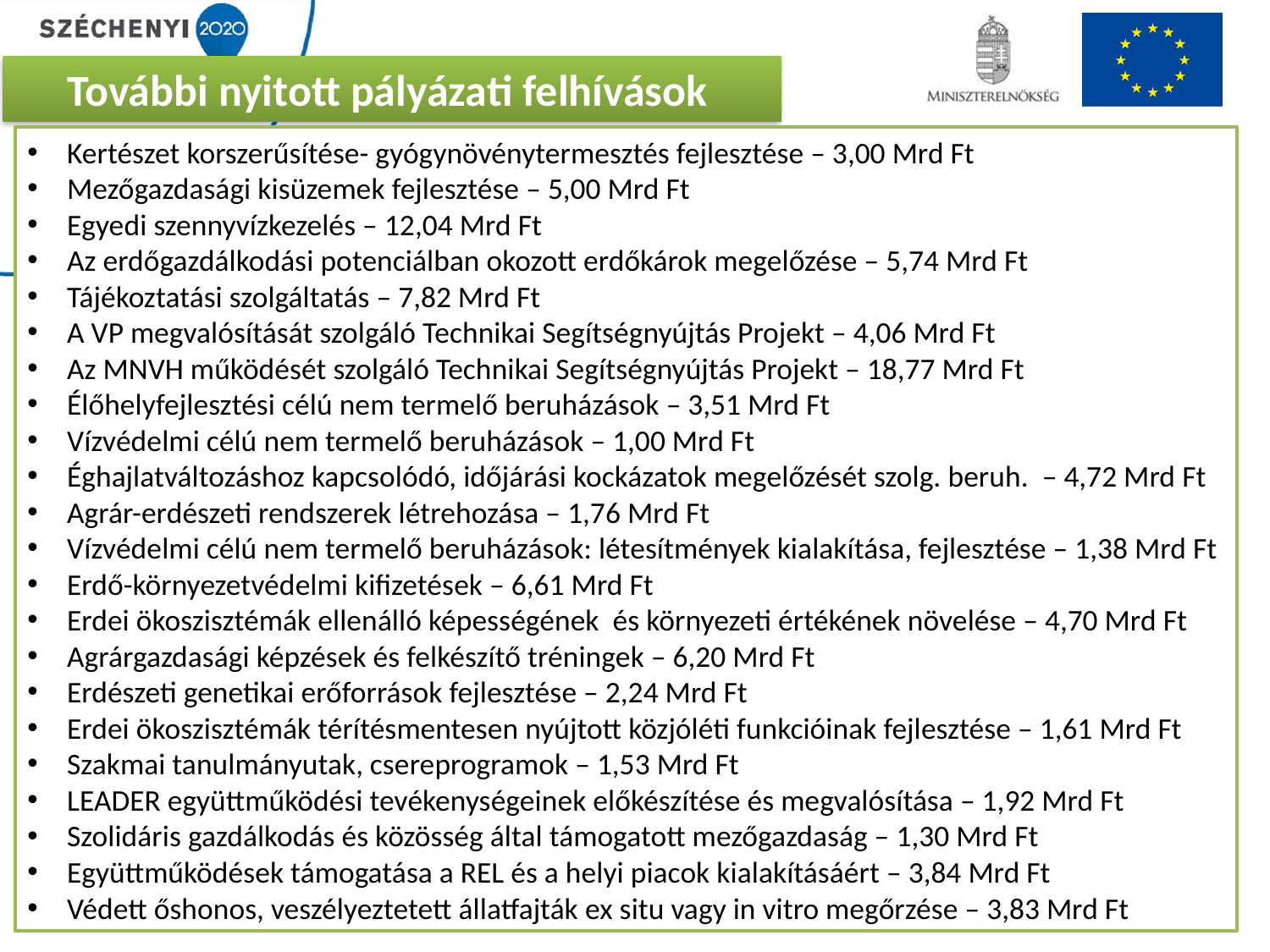

További nyitott pályázati felhívások
Kertészet korszerűsítése- gyógynövénytermesztés fejlesztése – 3,00 Mrd Ft
Mezőgazdasági kisüzemek fejlesztése – 5,00 Mrd Ft
Egyedi szennyvízkezelés – 12,04 Mrd Ft
Az erdőgazdálkodási potenciálban okozott erdőkárok megelőzése – 5,74 Mrd Ft
Tájékoztatási szolgáltatás – 7,82 Mrd Ft
A VP megvalósítását szolgáló Technikai Segítségnyújtás Projekt – 4,06 Mrd Ft
Az MNVH működését szolgáló Technikai Segítségnyújtás Projekt – 18,77 Mrd Ft
Élőhelyfejlesztési célú nem termelő beruházások – 3,51 Mrd Ft
Vízvédelmi célú nem termelő beruházások – 1,00 Mrd Ft
Éghajlatváltozáshoz kapcsolódó, időjárási kockázatok megelőzését szolg. beruh.  – 4,72 Mrd Ft
Agrár-erdészeti rendszerek létrehozása – 1,76 Mrd Ft
Vízvédelmi célú nem termelő beruházások: létesítmények kialakítása, fejlesztése – 1,38 Mrd Ft
Erdő-környezetvédelmi kifizetések – 6,61 Mrd Ft
Erdei ökoszisztémák ellenálló képességének  és környezeti értékének növelése – 4,70 Mrd Ft
Agrárgazdasági képzések és felkészítő tréningek – 6,20 Mrd Ft
Erdészeti genetikai erőforrások fejlesztése – 2,24 Mrd Ft
Erdei ökoszisztémák térítésmentesen nyújtott közjóléti funkcióinak fejlesztése – 1,61 Mrd Ft
Szakmai tanulmányutak, csereprogramok – 1,53 Mrd Ft
LEADER együttműködési tevékenységeinek előkészítése és megvalósítása – 1,92 Mrd Ft
Szolidáris gazdálkodás és közösség által támogatott mezőgazdaság – 1,30 Mrd Ft
Együttműködések támogatása a REL és a helyi piacok kialakításáért – 3,84 Mrd Ft
Védett őshonos, veszélyeztetett állatfajták ex situ vagy in vitro megőrzése – 3,83 Mrd Ft